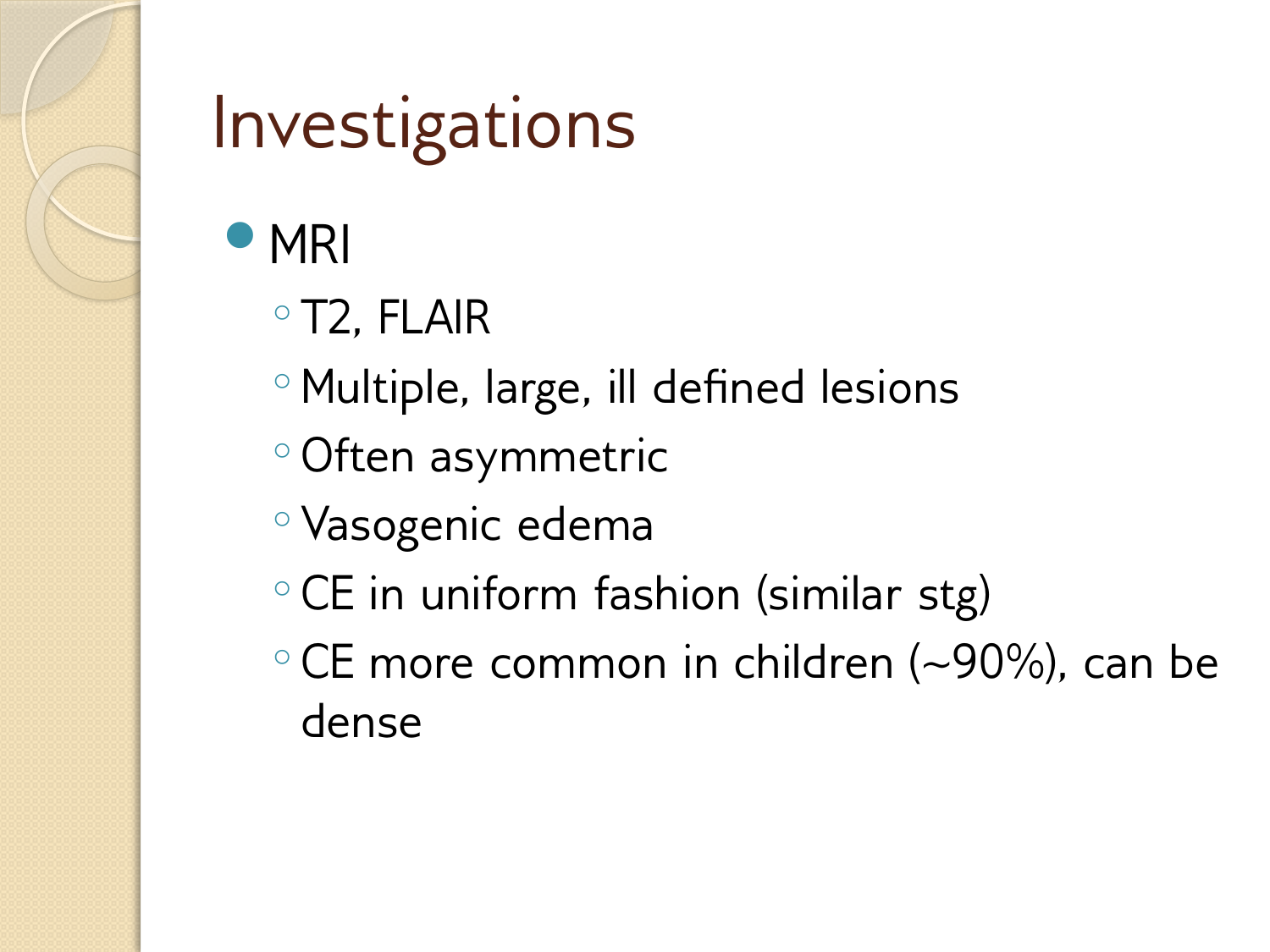

# Investigations
MRI
T2, FLAIR
Multiple, large, ill defined lesions
Often asymmetric
Vasogenic edema
CE in uniform fashion (similar stg)
CE more common in children (~90%), can be dense